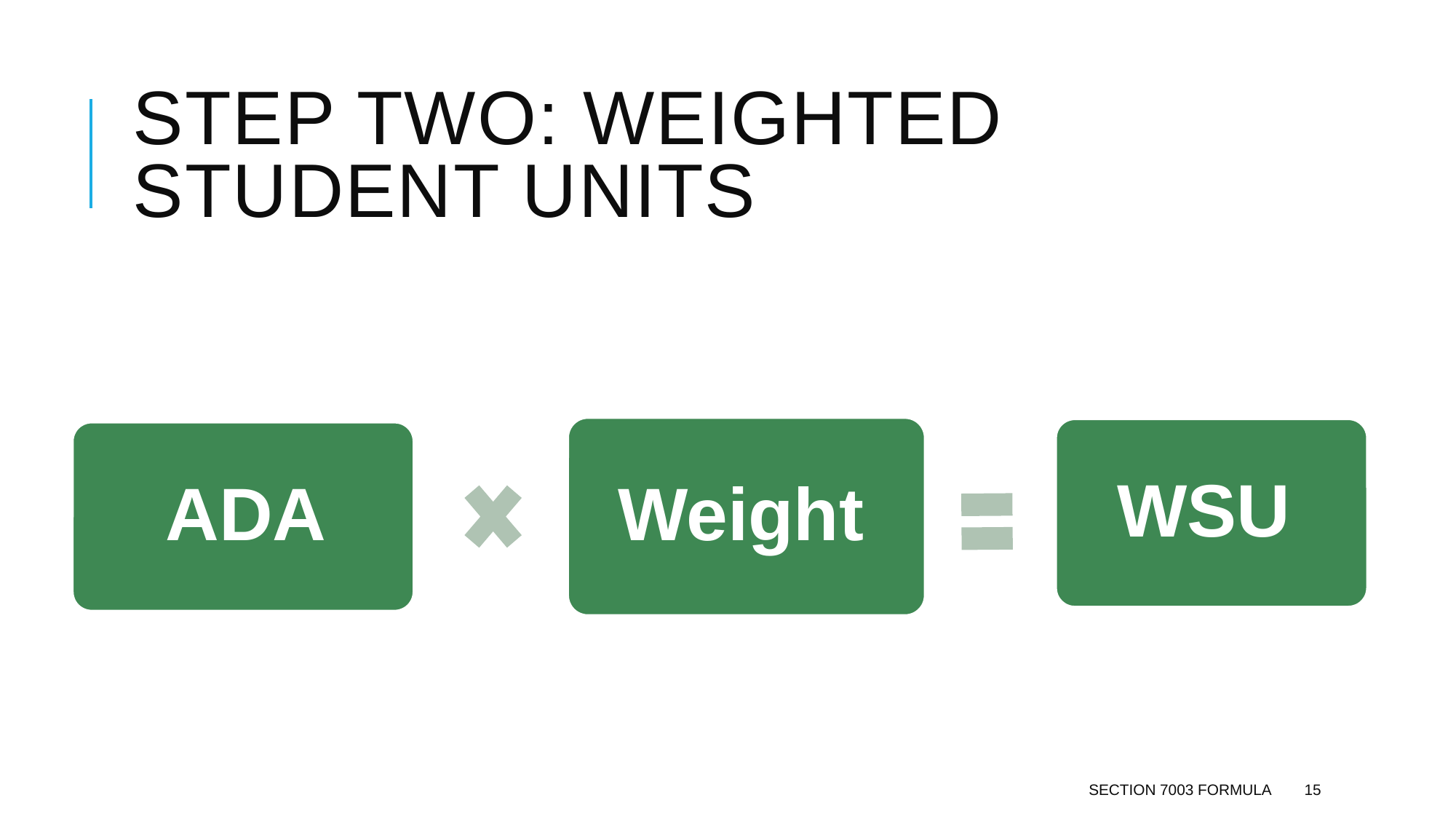

# Step Two: Weighted Student Units
ADA

Weight

WSU
Section 7003 Formula
15